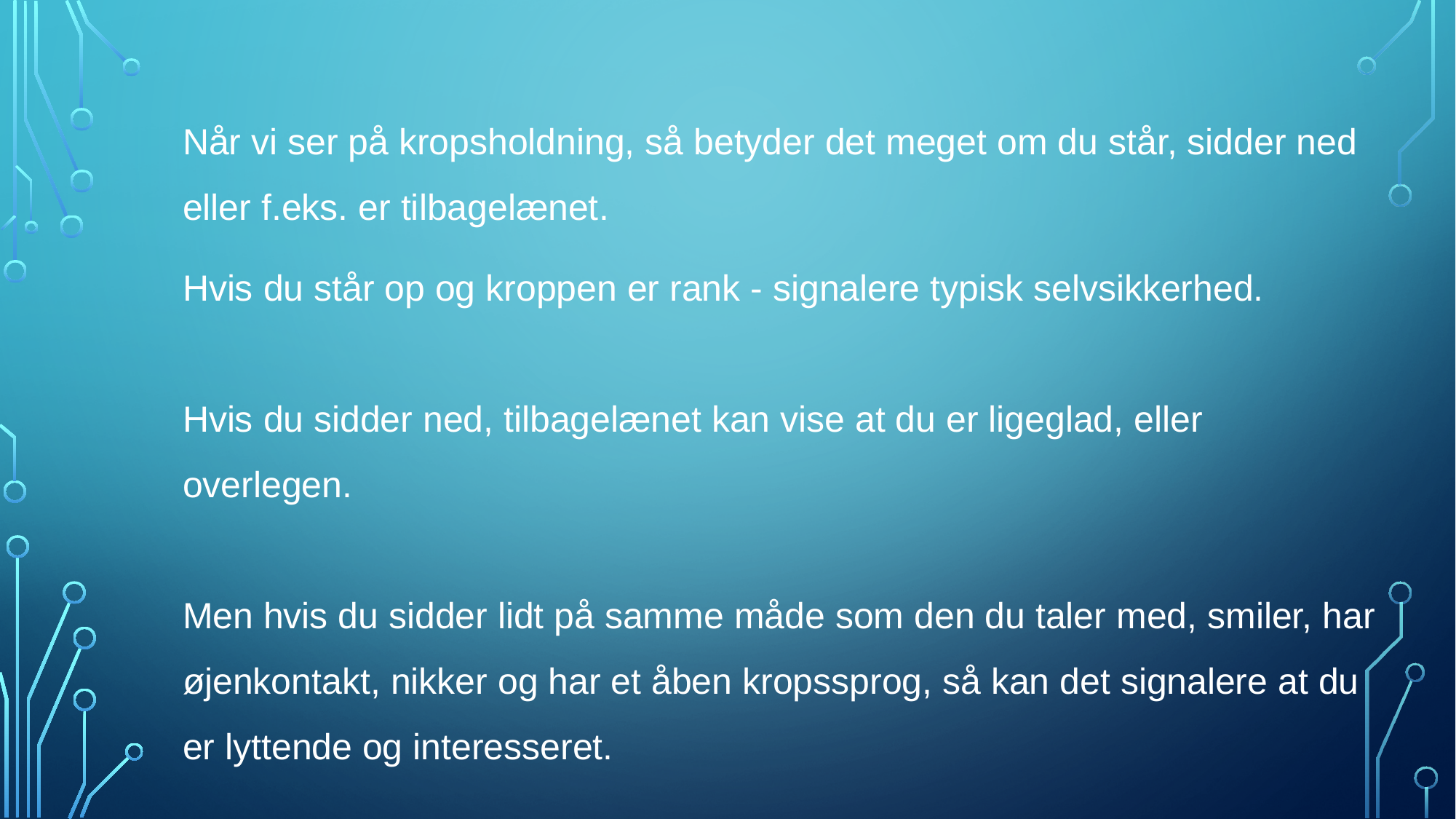

Når vi ser på kropsholdning, så betyder det meget om du står, sidder ned
eller f.eks. er tilbagelænet.
Hvis du står op og kroppen er rank - signalere typisk selvsikkerhed.
Hvis du sidder ned, tilbagelænet kan vise at du er ligeglad, eller overlegen.
Men hvis du sidder lidt på samme måde som den du taler med, smiler, har øjenkontakt, nikker og har et åben kropssprog, så kan det signalere at du er lyttende og interesseret.